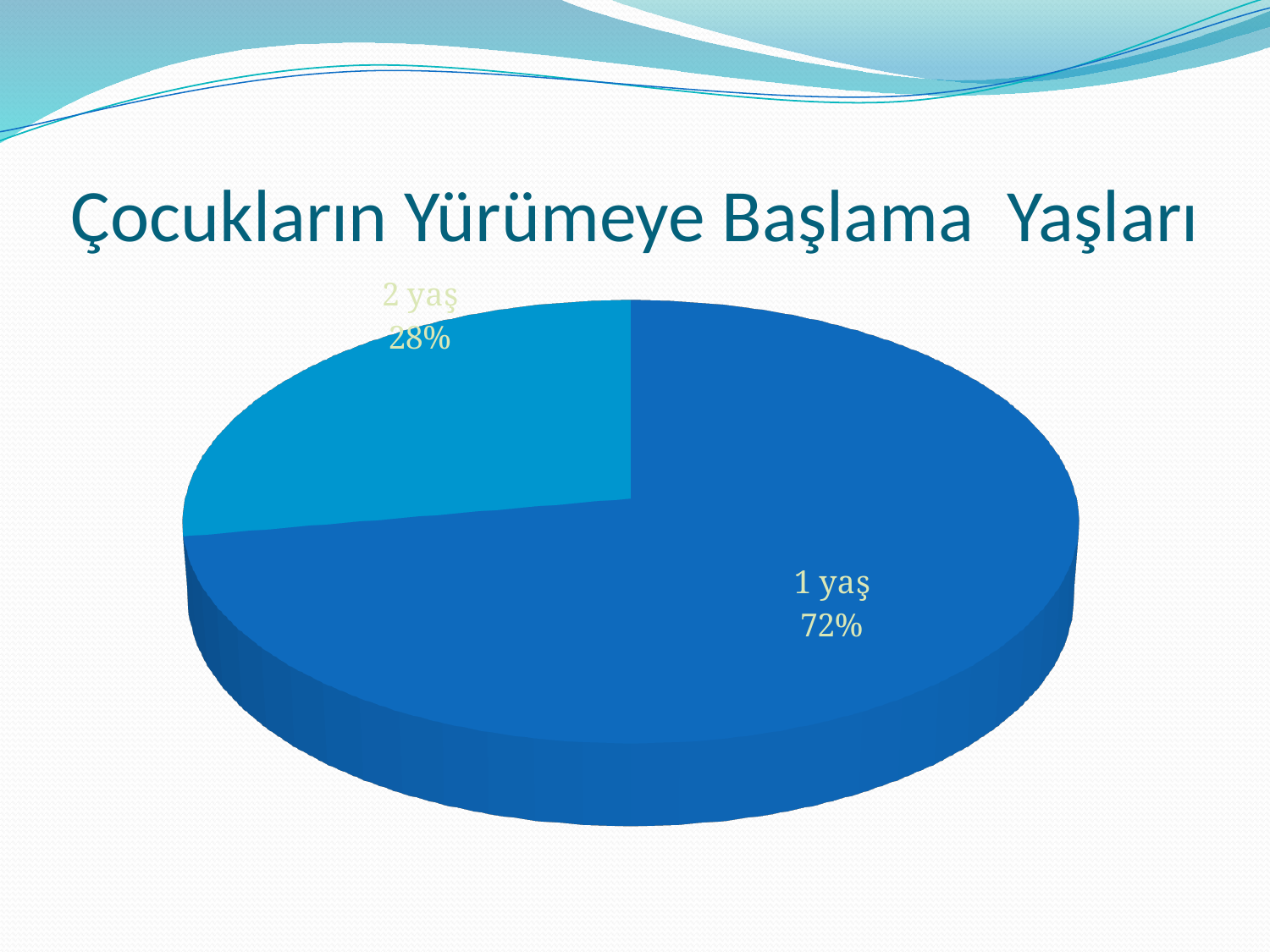

# Çocukların Yürümeye Başlama  Yaşları

[unsupported chart]